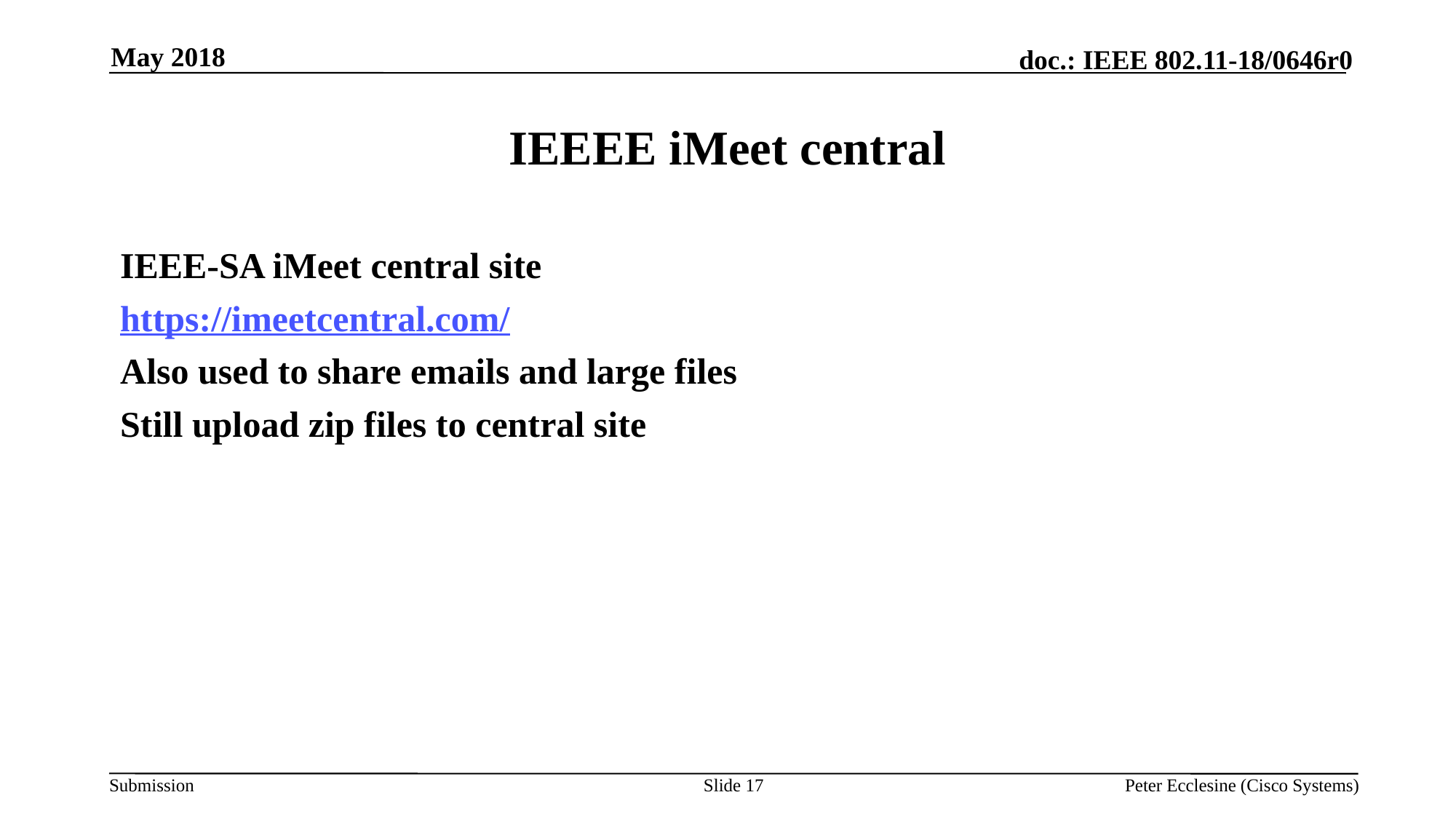

May 2018
# IEEEE iMeet central
IEEE-SA iMeet central site
https://imeetcentral.com/
Also used to share emails and large files
Still upload zip files to central site
Slide 17
Peter Ecclesine (Cisco Systems)